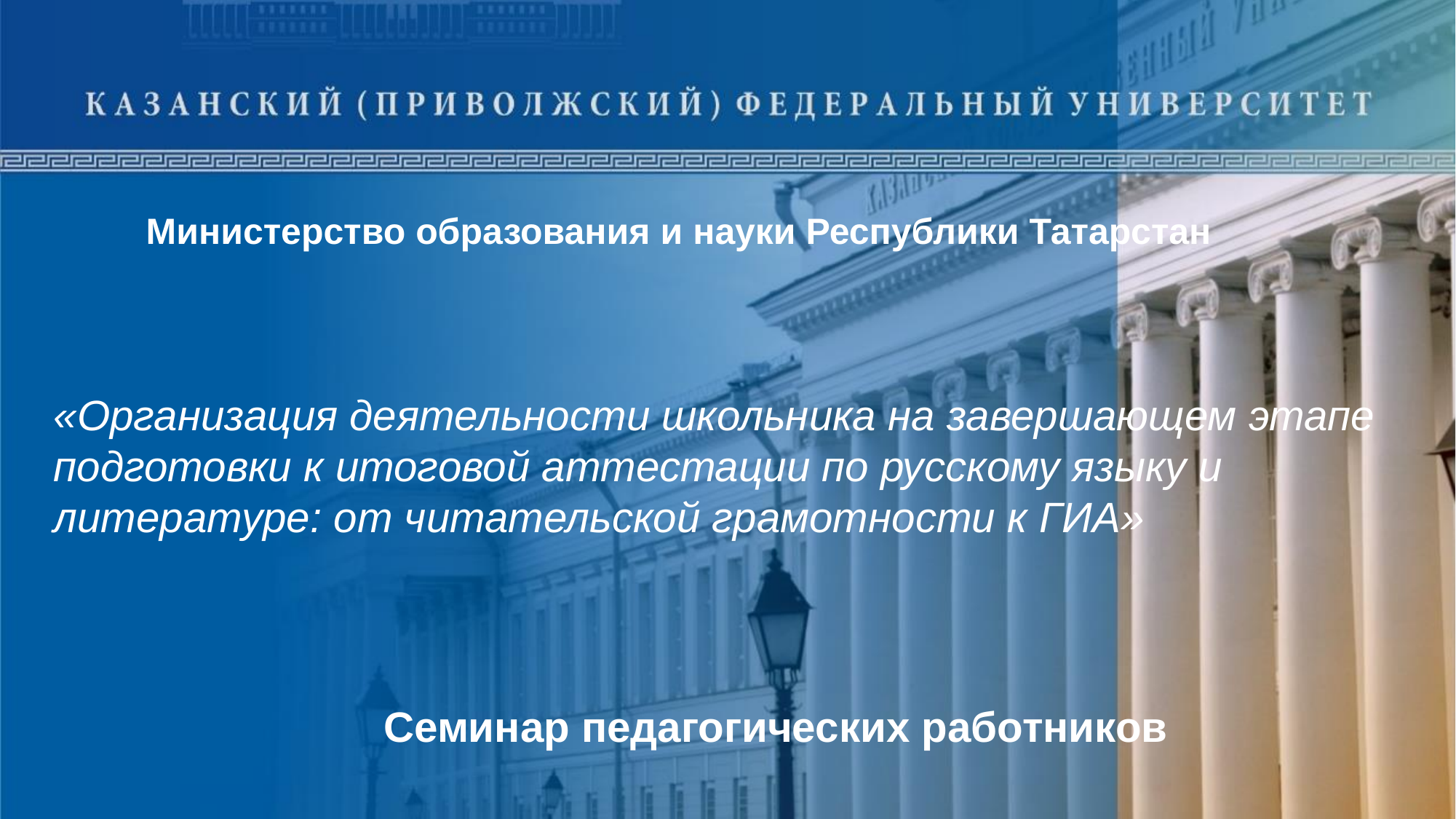

Министерство образования и науки Республики Татарстан
«Организация деятельности школьника на завершающем этапе подготовки к итоговой аттестации по русскому языку и литературе: от читательской грамотности к ГИА»
Семинар педагогических работников